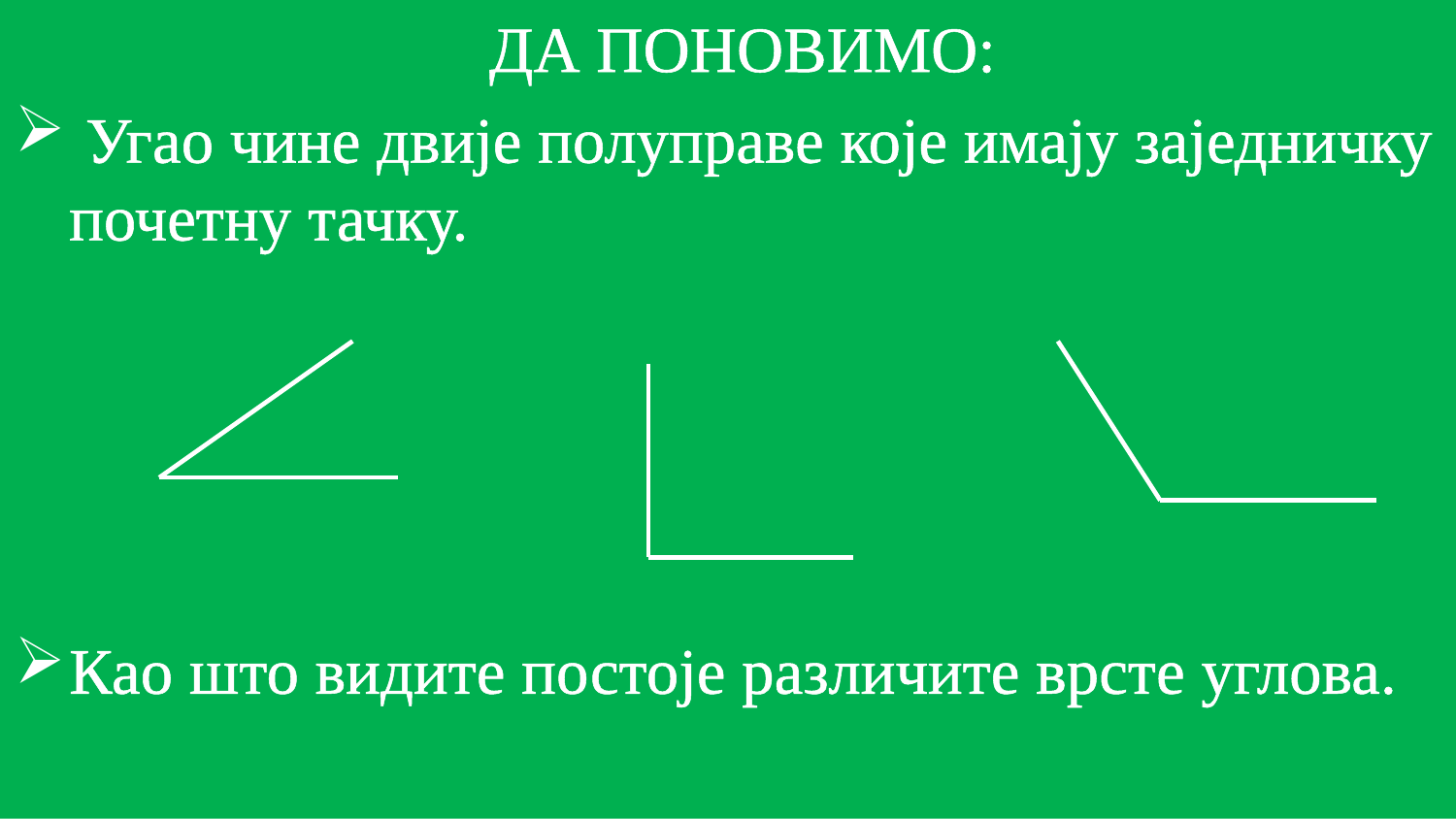

ДА ПОНОВИМО:
 Угао чине двије полуправе које имају заједничку почетну тачку.

Као што видите постоје различите врсте углова.
#